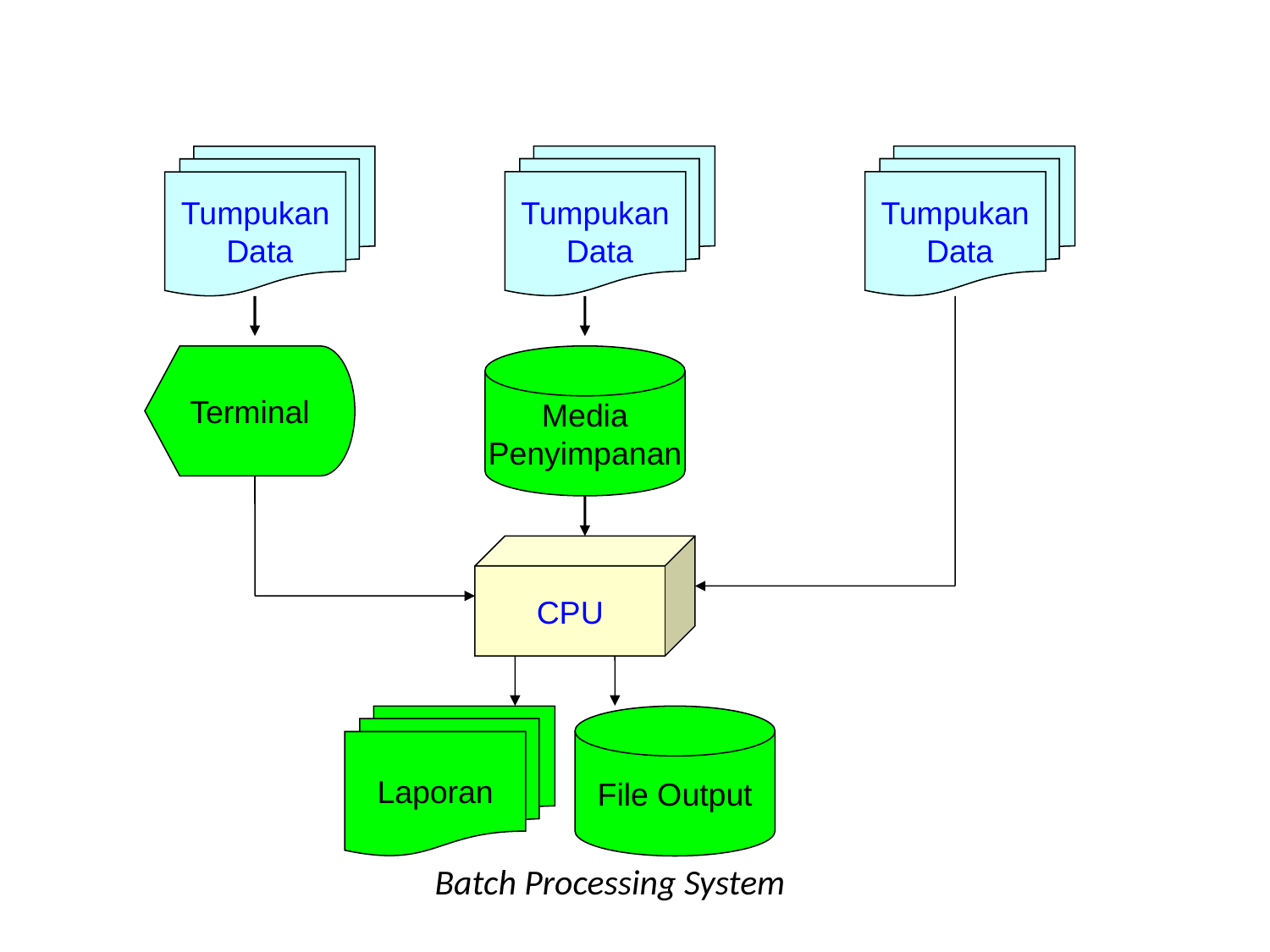

Tumpukan
 Data
Tumpukan
 Data
Tumpukan
 Data

Terminal
Media
Penyimpanan

CPU

Laporan
File Output
# Batch Processing System